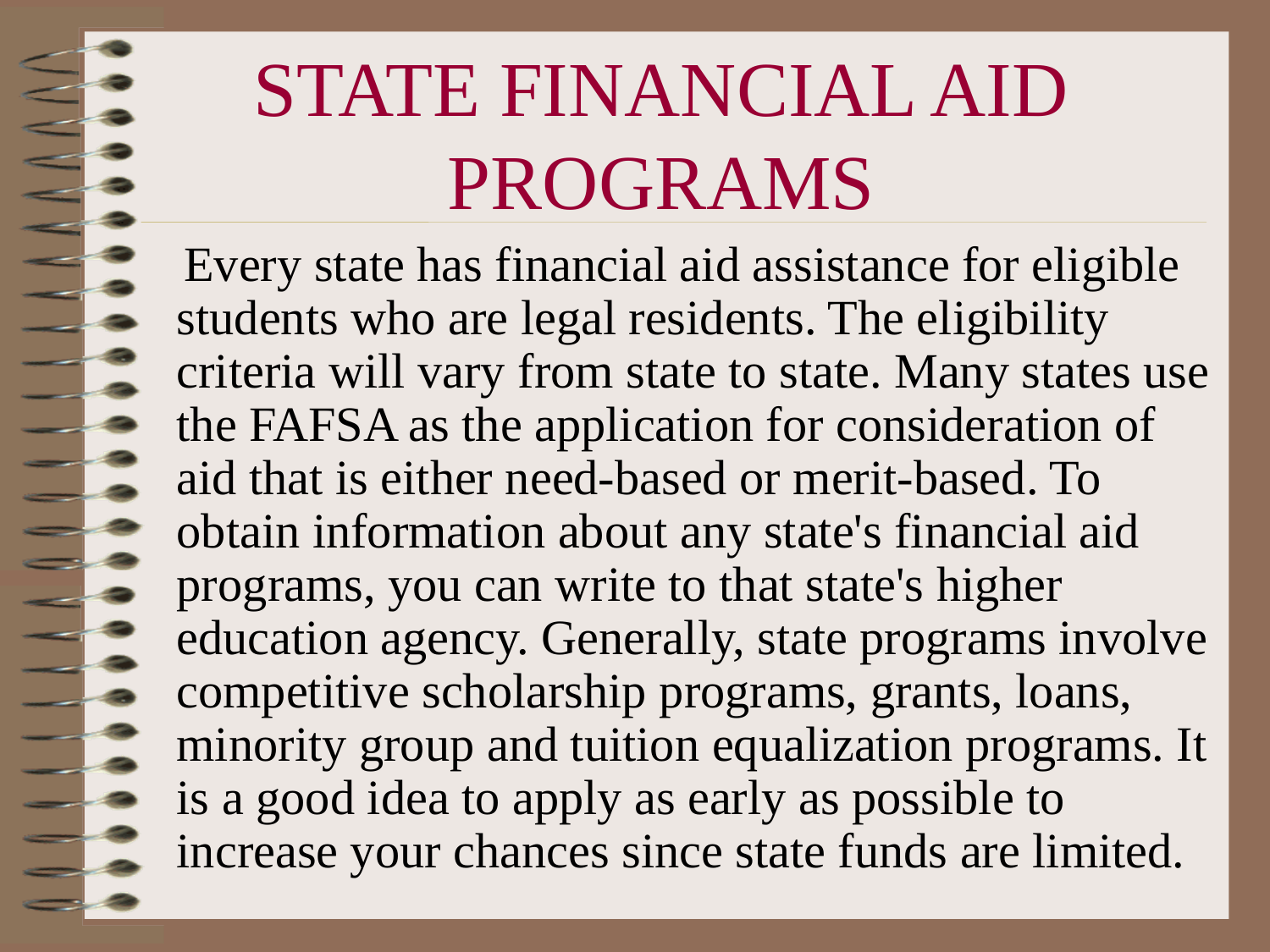

# STATE FINANCIAL AID PROGRAMS
    Every state has financial aid assistance for eligible students who are legal residents. The eligibility criteria will vary from state to state. Many states use the FAFSA as the application for consideration of aid that is either need-based or merit-based. To obtain information about any state's financial aid programs, you can write to that state's higher education agency. Generally, state programs involve competitive scholarship programs, grants, loans, minority group and tuition equalization programs. It is a good idea to apply as early as possible to increase your chances since state funds are limited.